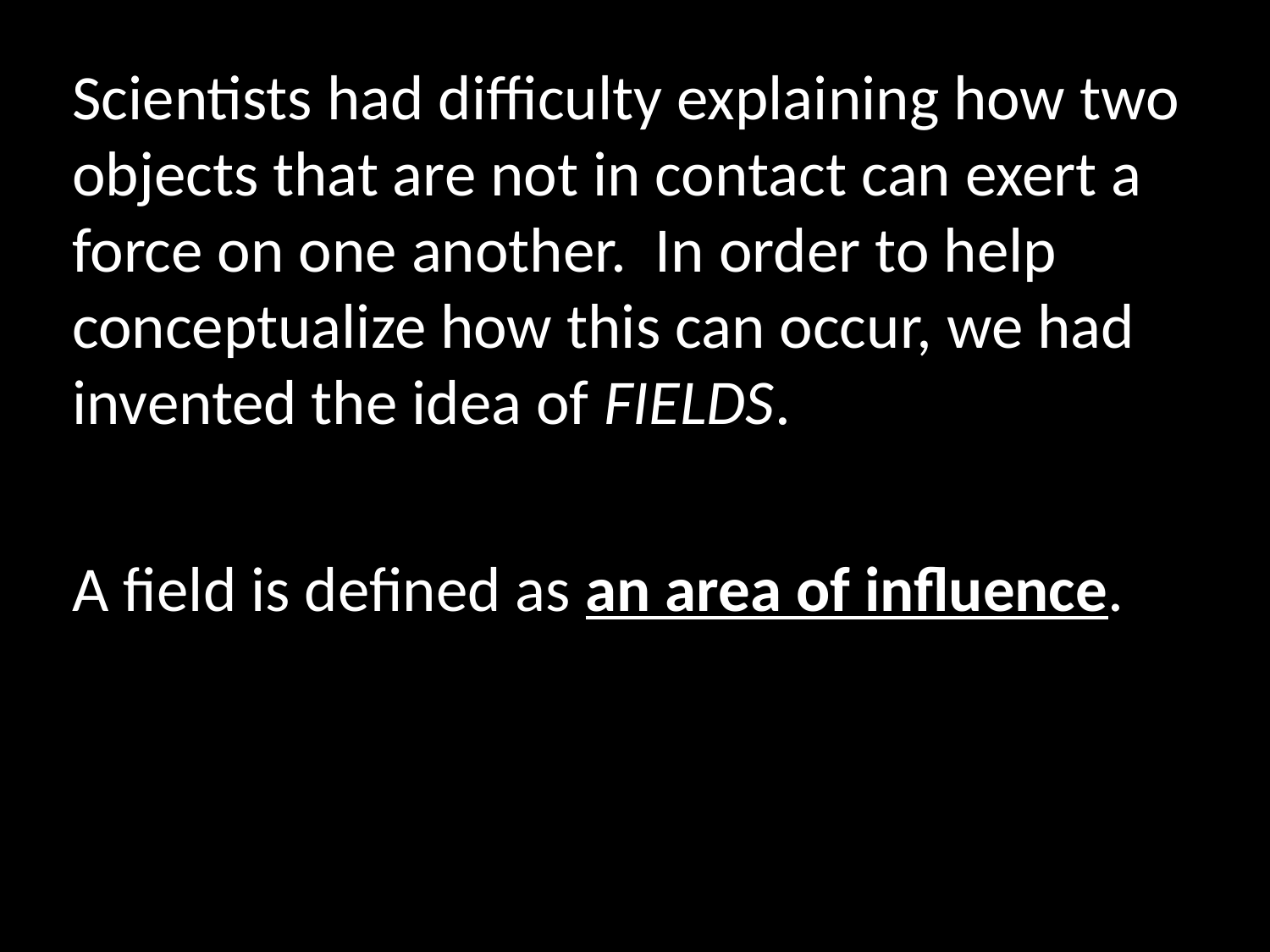

Scientists had difficulty explaining how two objects that are not in contact can exert a force on one another.  In order to help conceptualize how this can occur, we had invented the idea of FIELDS.

A field is defined as an area of influence.